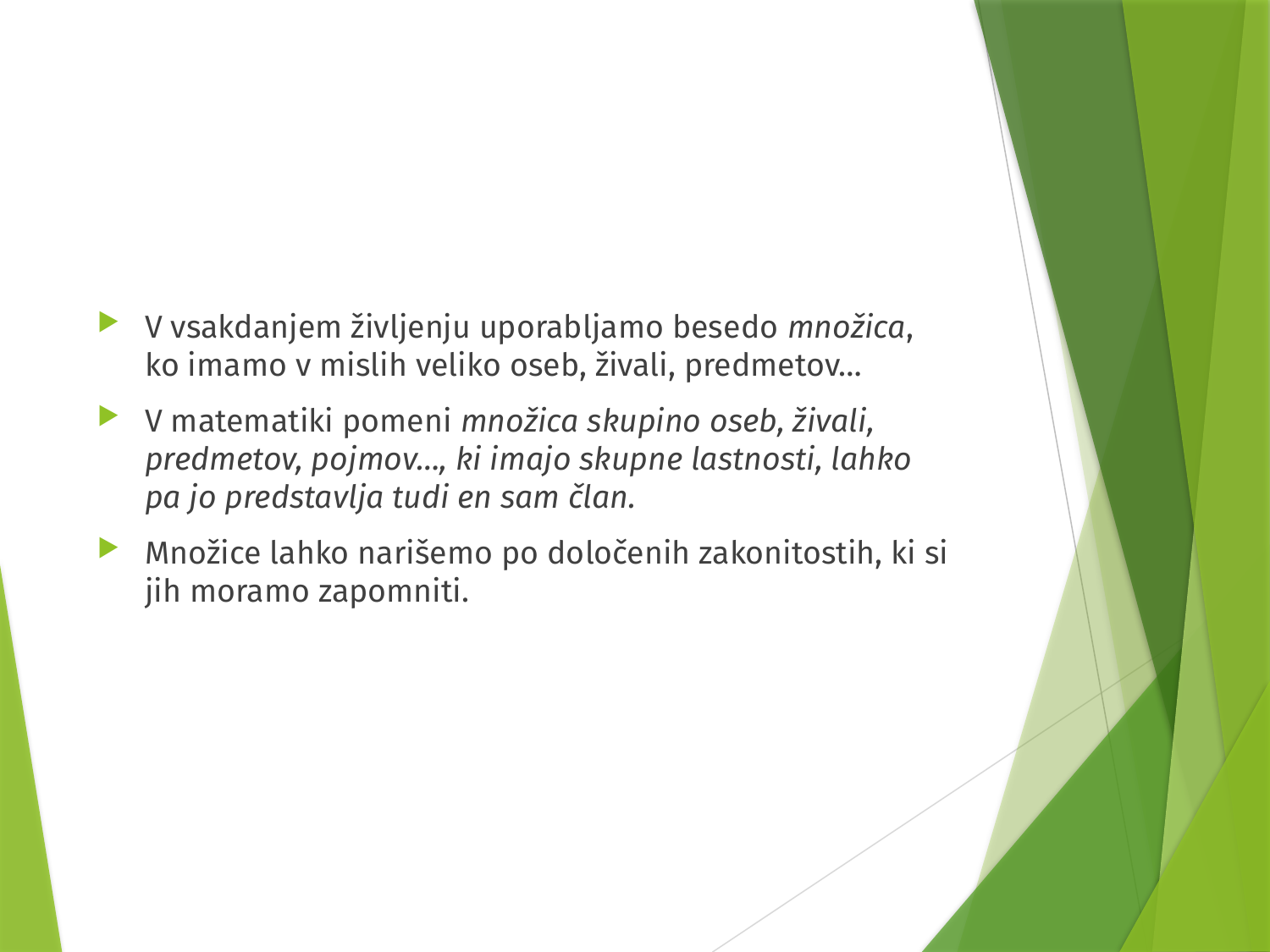

#
V vsakdanjem življenju uporabljamo besedo množica, ko imamo v mislih veliko oseb, živali, predmetov…
V matematiki pomeni množica skupino oseb, živali, predmetov, pojmov…, ki imajo skupne lastnosti, lahko pa jo predstavlja tudi en sam član.
Množice lahko narišemo po določenih zakonitostih, ki si jih moramo zapomniti.